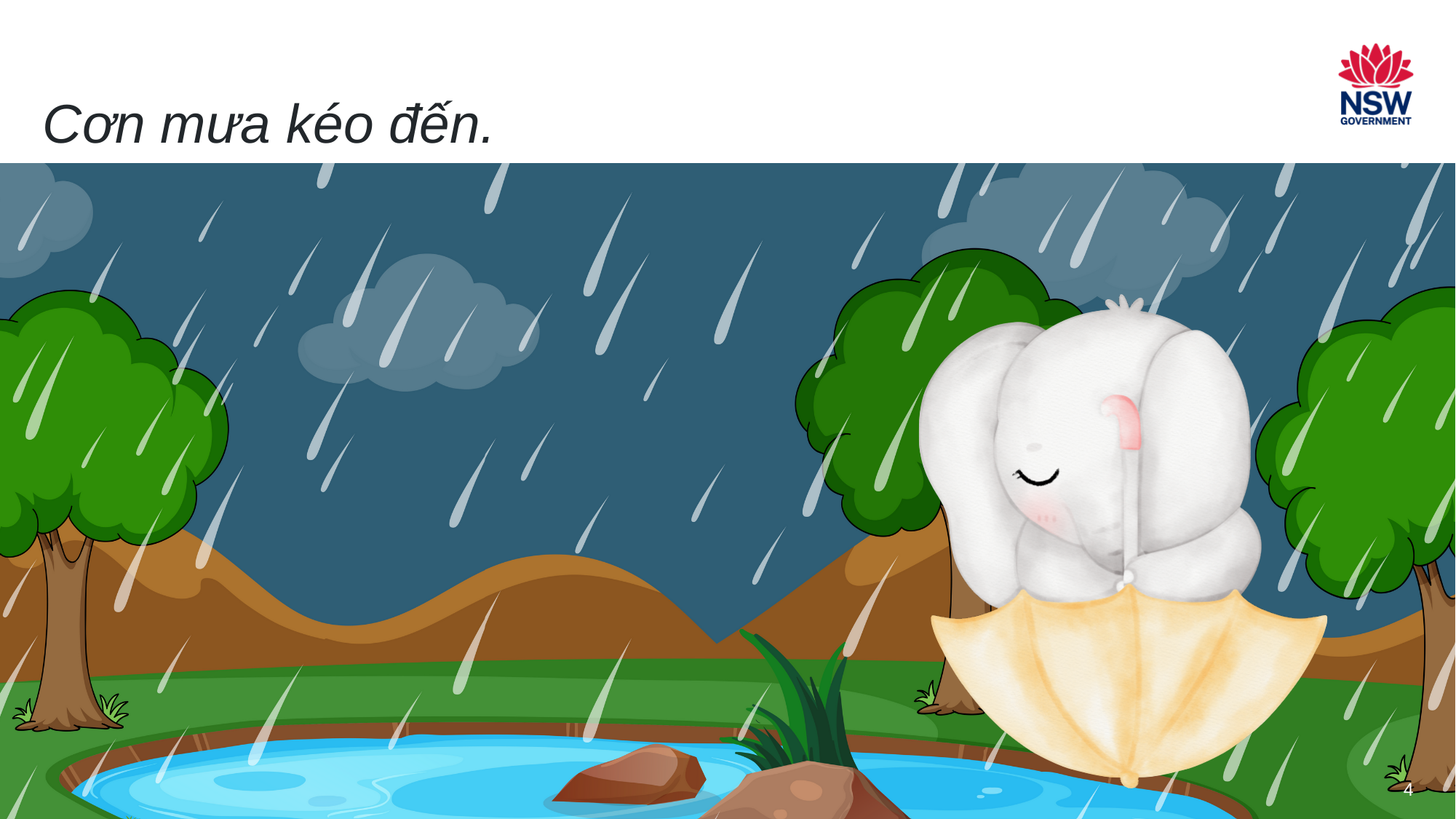

# Page 4
Cơn mưa kéo đến.

4